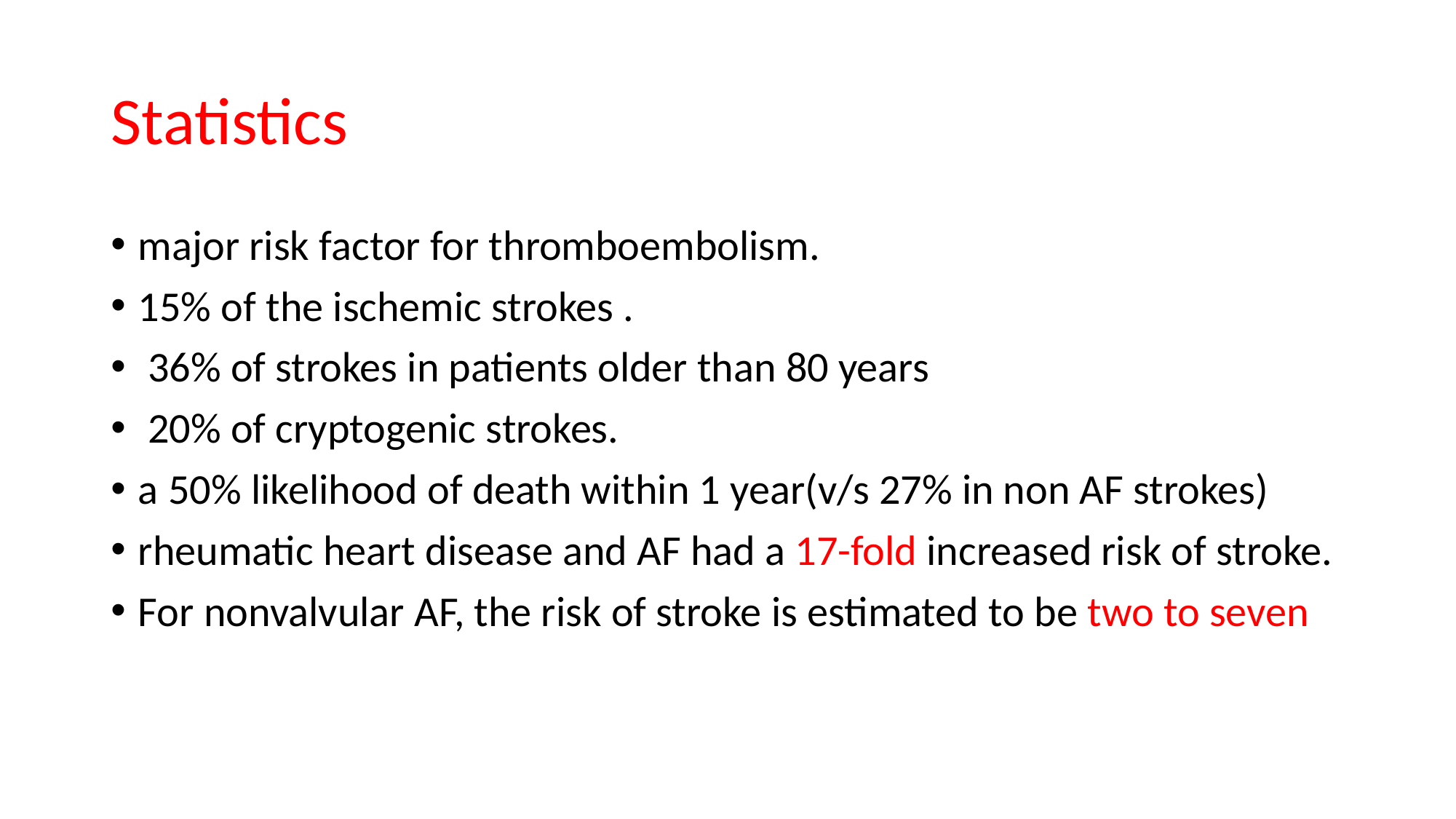

# Statistics
major risk factor for thromboembolism.
15% of the ischemic strokes .
 36% of strokes in patients older than 80 years
 20% of cryptogenic strokes.
a 50% likelihood of death within 1 year(v/s 27% in non AF strokes)
rheumatic heart disease and AF had a 17-fold increased risk of stroke.
For nonvalvular AF, the risk of stroke is estimated to be two to seven